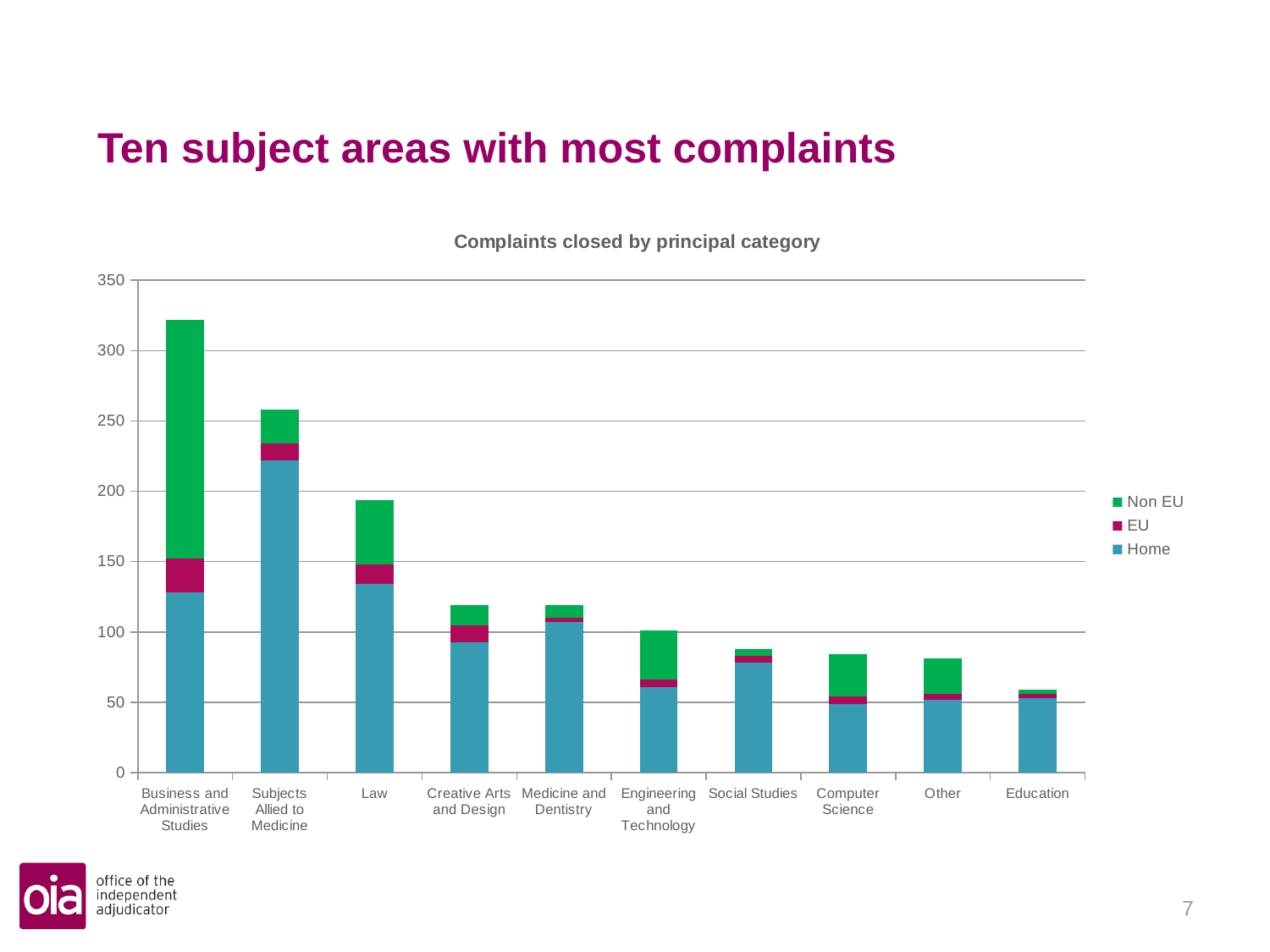

# Ten subject areas with most complaints

### Chart: Complaints closed by principal category

| Category | Home | EU | Non EU |
|---|---|---|---|
| Business and Administrative Studies | 128.0 | 24.0 | 170.0 |
| Subjects Allied to Medicine | 222.0 | 12.0 | 24.0 |
| Law | 134.0 | 14.0 | 46.0 |
| Creative Arts and Design | 93.0 | 12.0 | 14.0 |
| Medicine and Dentistry | 107.0 | 3.0 | 9.0 |
| Engineering and Technology | 61.0 | 5.0 | 35.0 |
| Social Studies | 78.0 | 5.0 | 5.0 |
| Computer Science | 49.0 | 5.0 | 30.0 |
| Other | 52.0 | 4.0 | 25.0 |
| Education | 53.0 | 3.0 | 3.0 |
7